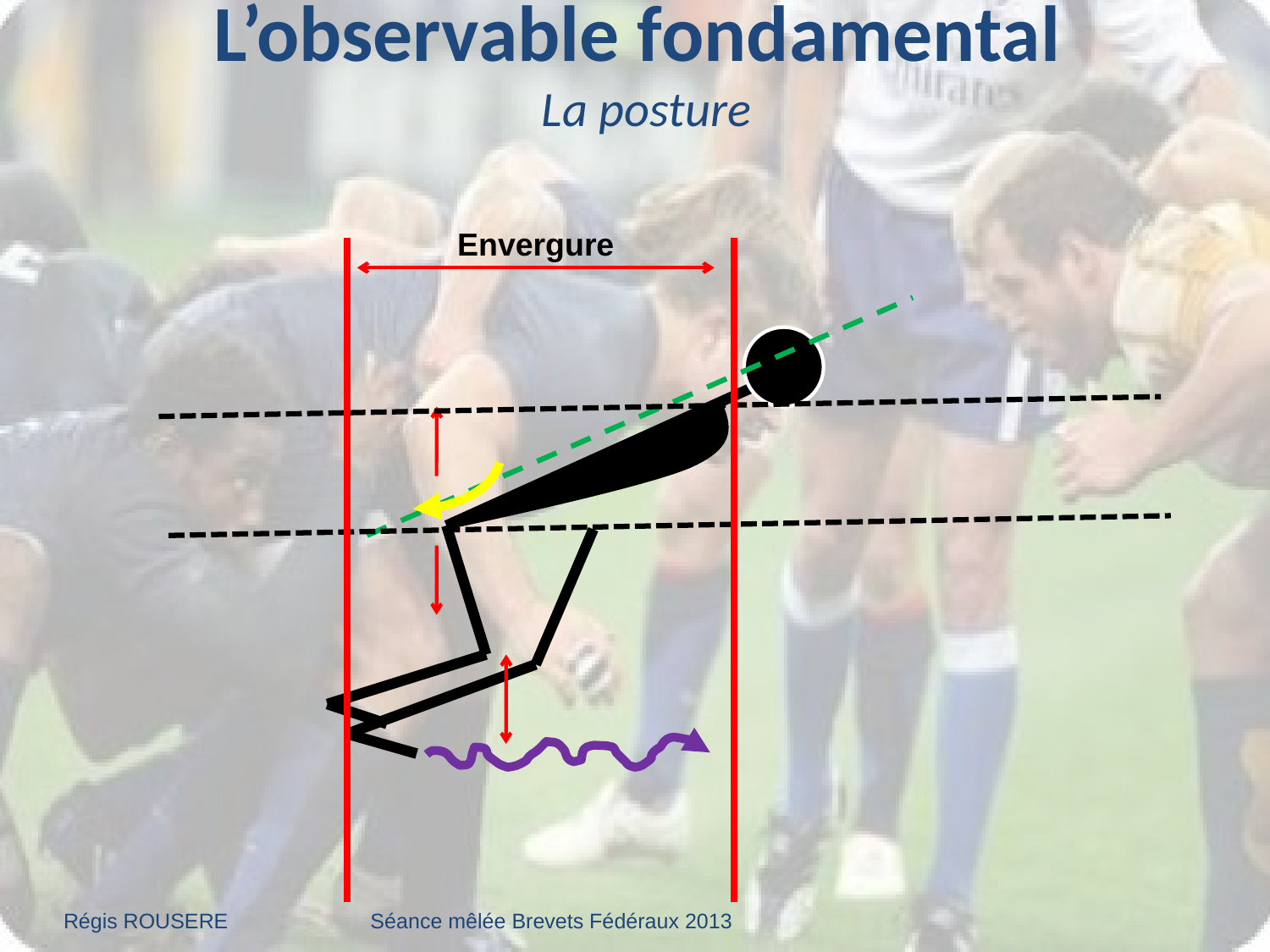

# L’observable fondamental La posture

Envergure

Régis ROUSERE
Séance mêlée Brevets Fédéraux 2013